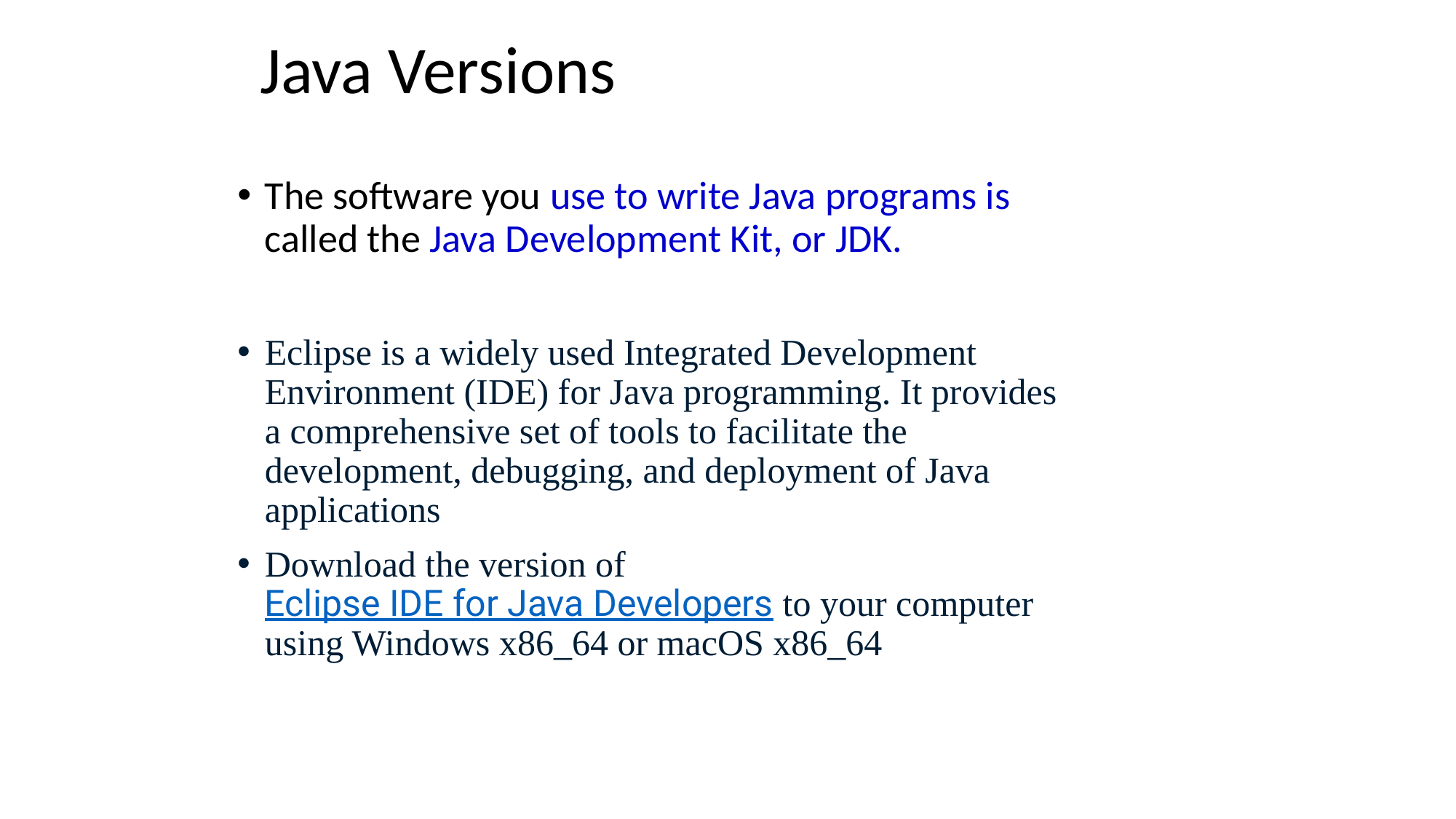

Java Versions
The software you use to write Java programs is called the Java Development Kit, or JDK.

Eclipse is a widely used Integrated Development Environment (IDE) for Java programming. It provides a comprehensive set of tools to facilitate the development, debugging, and deployment of Java applications
Download the version of Eclipse IDE for Java Developers to your computer using Windows x86_64 or macOS x86_64